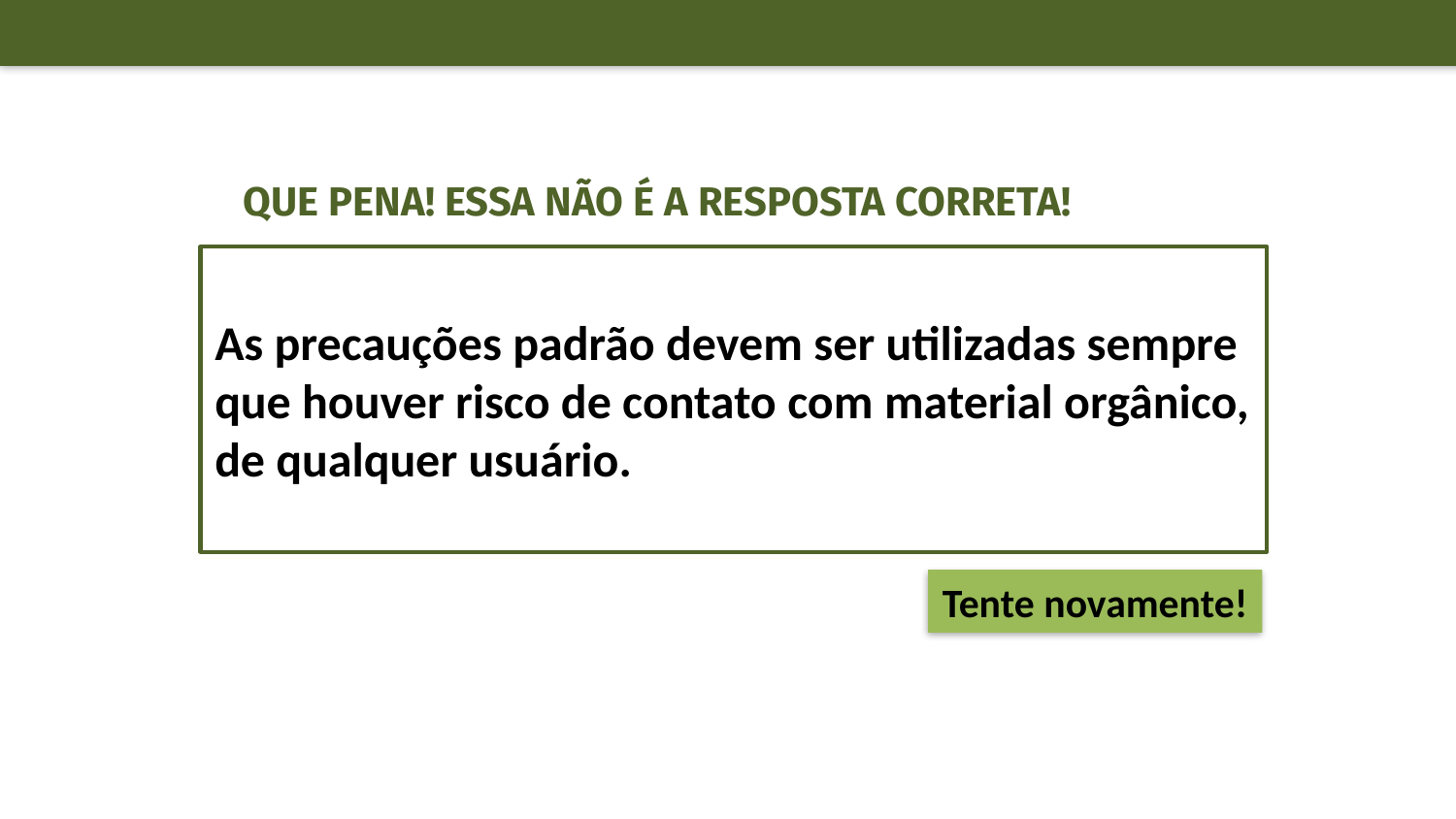

Que pena! Essa não é a resposta correta!

As precauções padrão devem ser utilizadas sempre que houver risco de contato com material orgânico, de qualquer usuário.

Tente novamente!